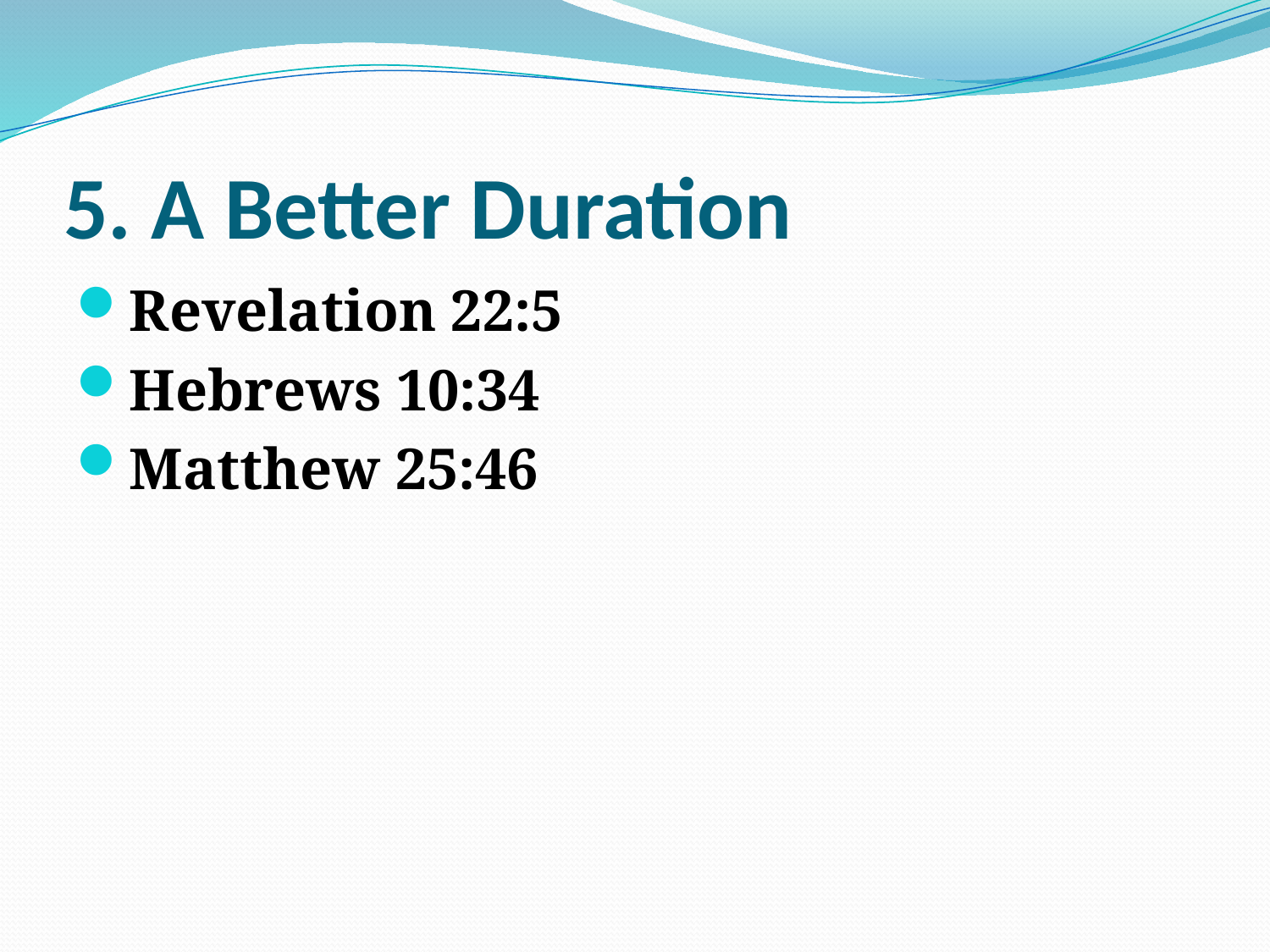

# 5. A Better Duration
Revelation 22:5
Hebrews 10:34
Matthew 25:46